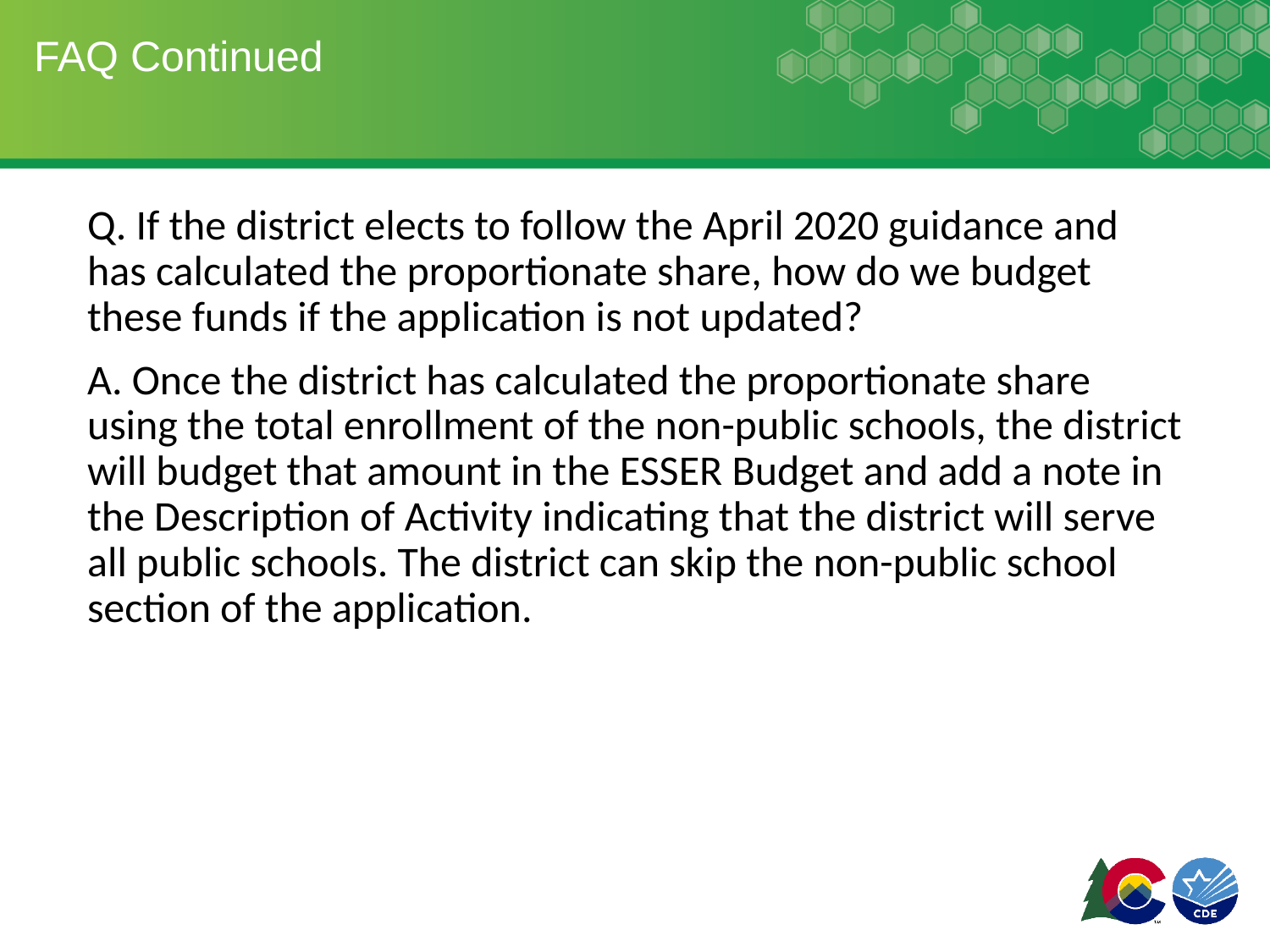

# FAQ Continued
Q. If the district elects to follow the April 2020 guidance and has calculated the proportionate share, how do we budget these funds if the application is not updated?
A. Once the district has calculated the proportionate share using the total enrollment of the non-public schools, the district will budget that amount in the ESSER Budget and add a note in the Description of Activity indicating that the district will serve all public schools. The district can skip the non-public school section of the application.